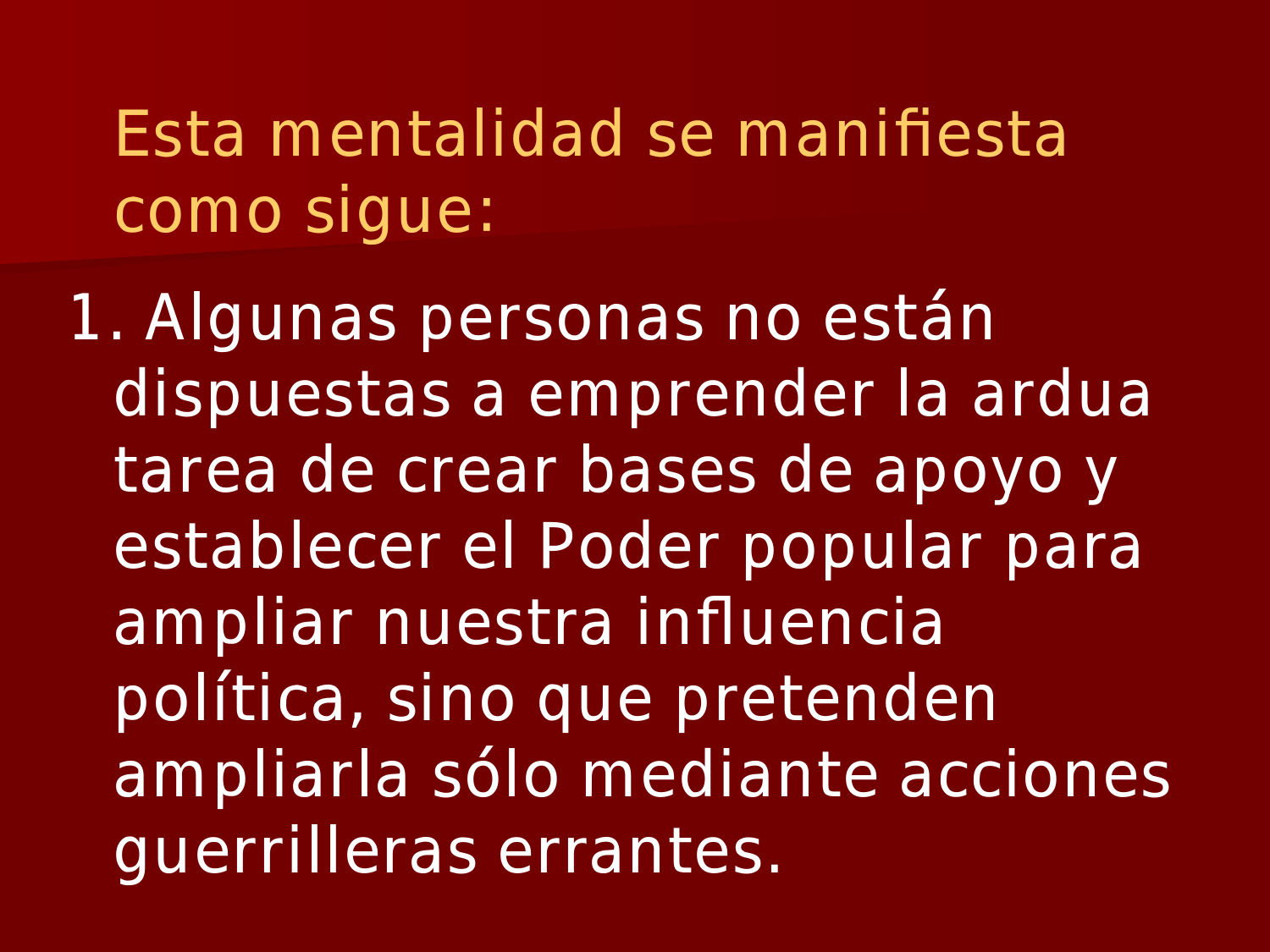

Esta mentalidad se manifiesta como sigue:
 Algunas personas no están dispuestas a emprender la ardua tarea de crear bases de apoyo y establecer el Poder popular para ampliar nuestra influencia política, sino que pretenden ampliarla sólo mediante acciones guerrilleras errantes.